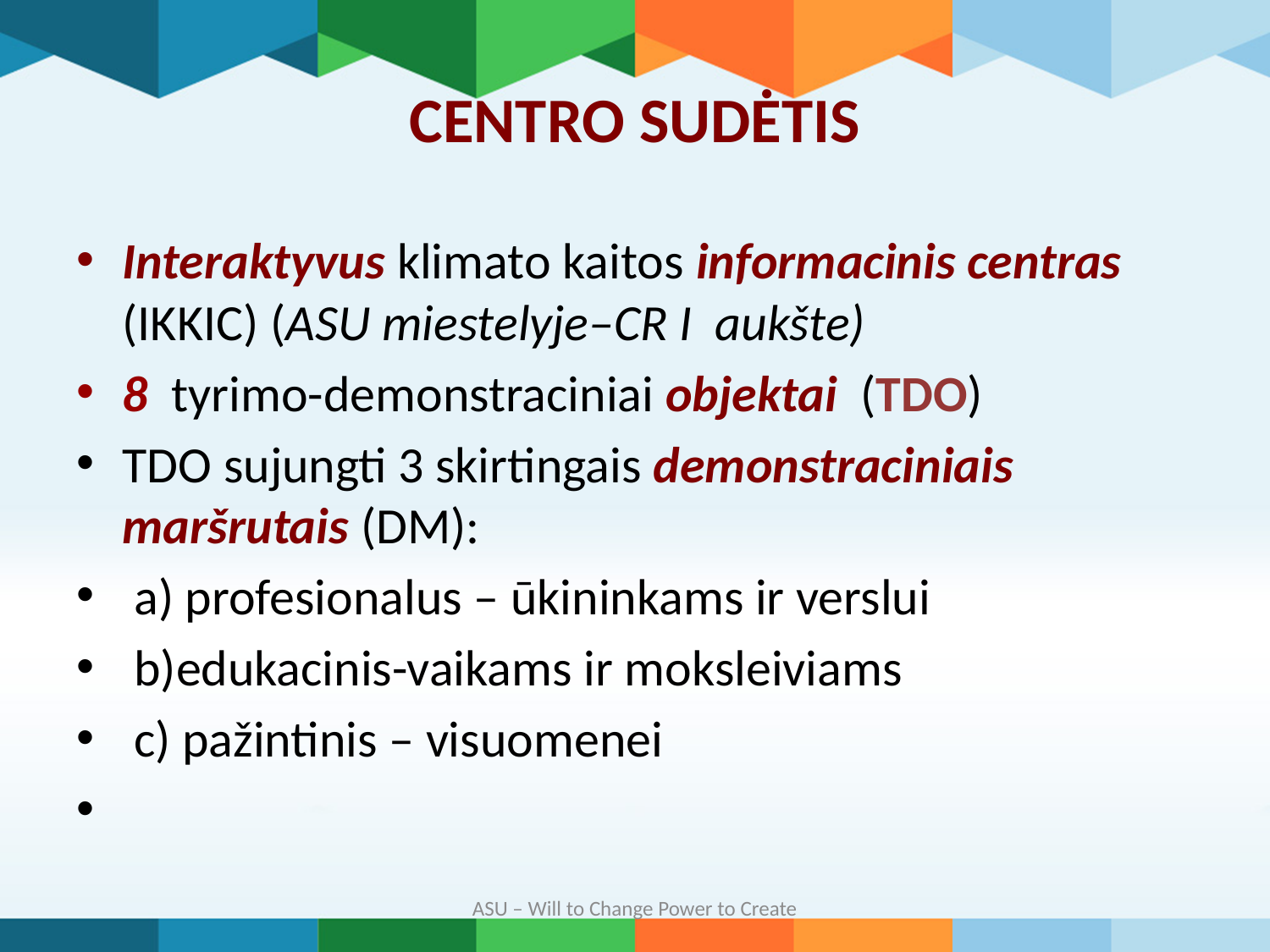

# CENTRO SUDĖTIS
Interaktyvus klimato kaitos informacinis centras (IKKIC) (ASU miestelyje–CR I  aukšte)
8  tyrimo-demonstraciniai objektai  (TDO)
TDO sujungti 3 skirtingais demonstraciniais maršrutais (DM):
 a) profesionalus – ūkininkams ir verslui
 b)edukacinis-vaikams ir moksleiviams
 c) pažintinis – visuomenei

ASU – Will to Change Power to Create